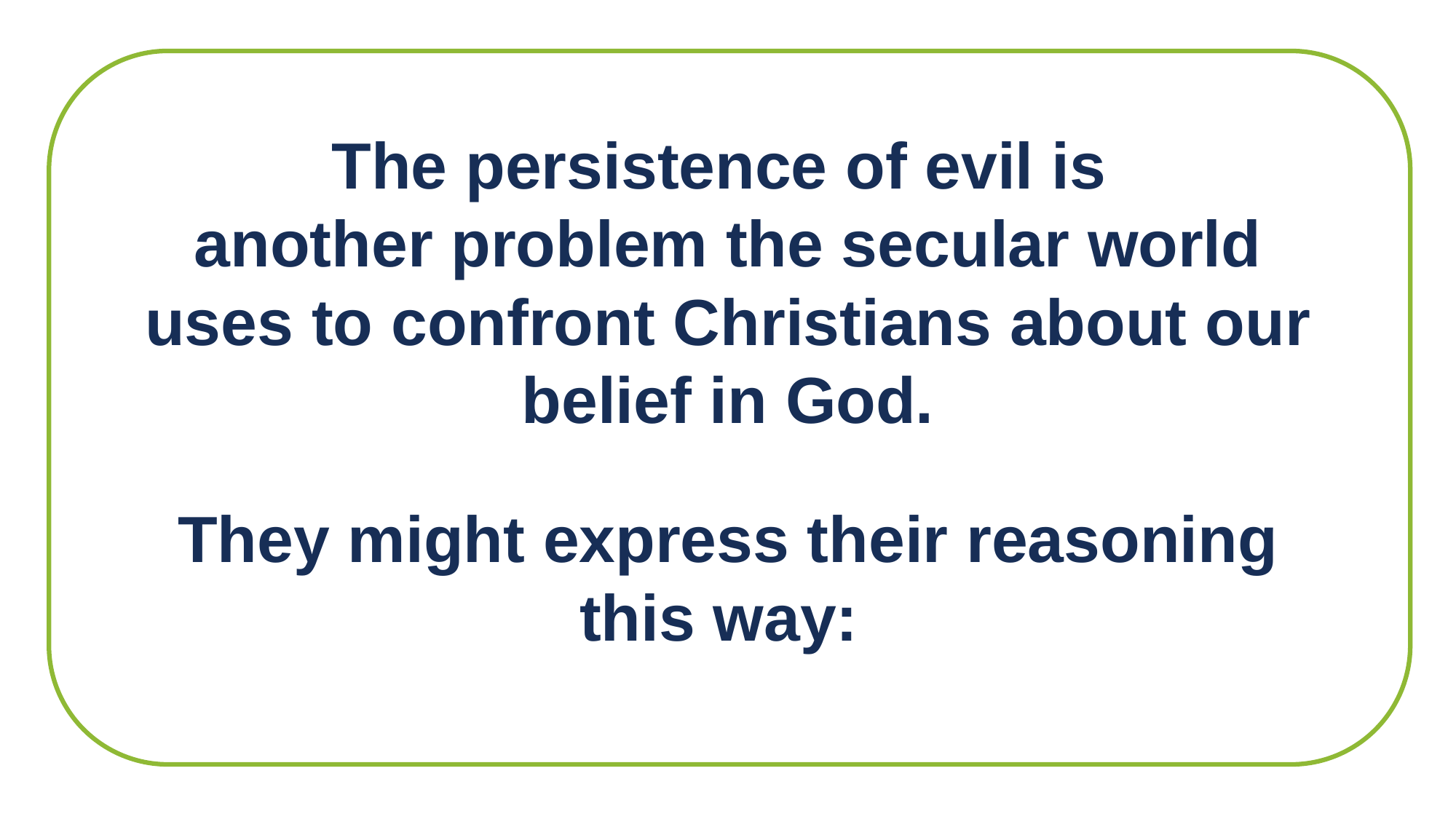

The persistence of evil is
another problem the secular world uses to confront Christians about our belief in God.
They might express their reasoning this way: